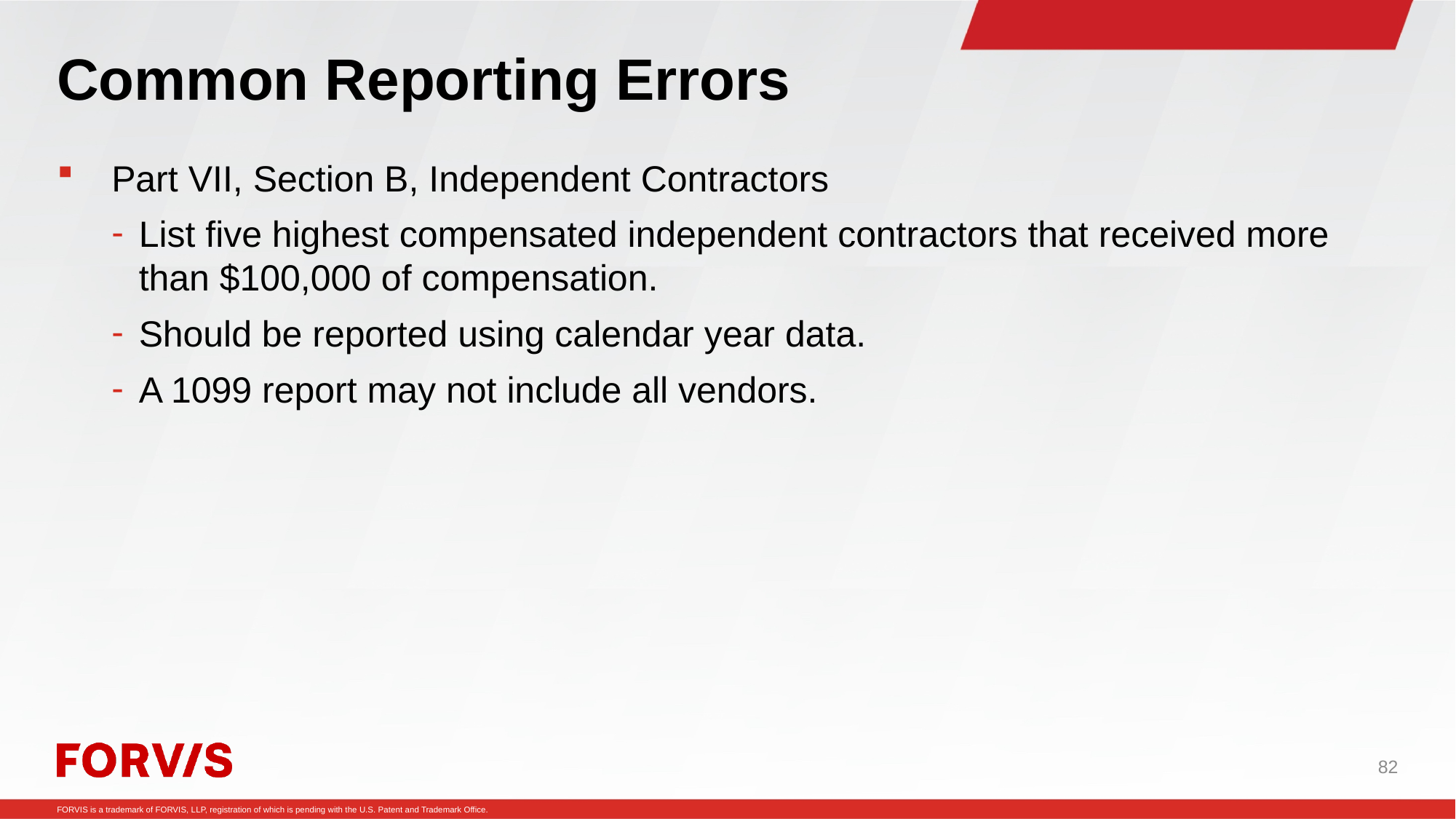

# Common Reporting Errors
Part VII, Section B, Independent Contractors
List five highest compensated independent contractors that received more than $100,000 of compensation.
Should be reported using calendar year data.
A 1099 report may not include all vendors.

82